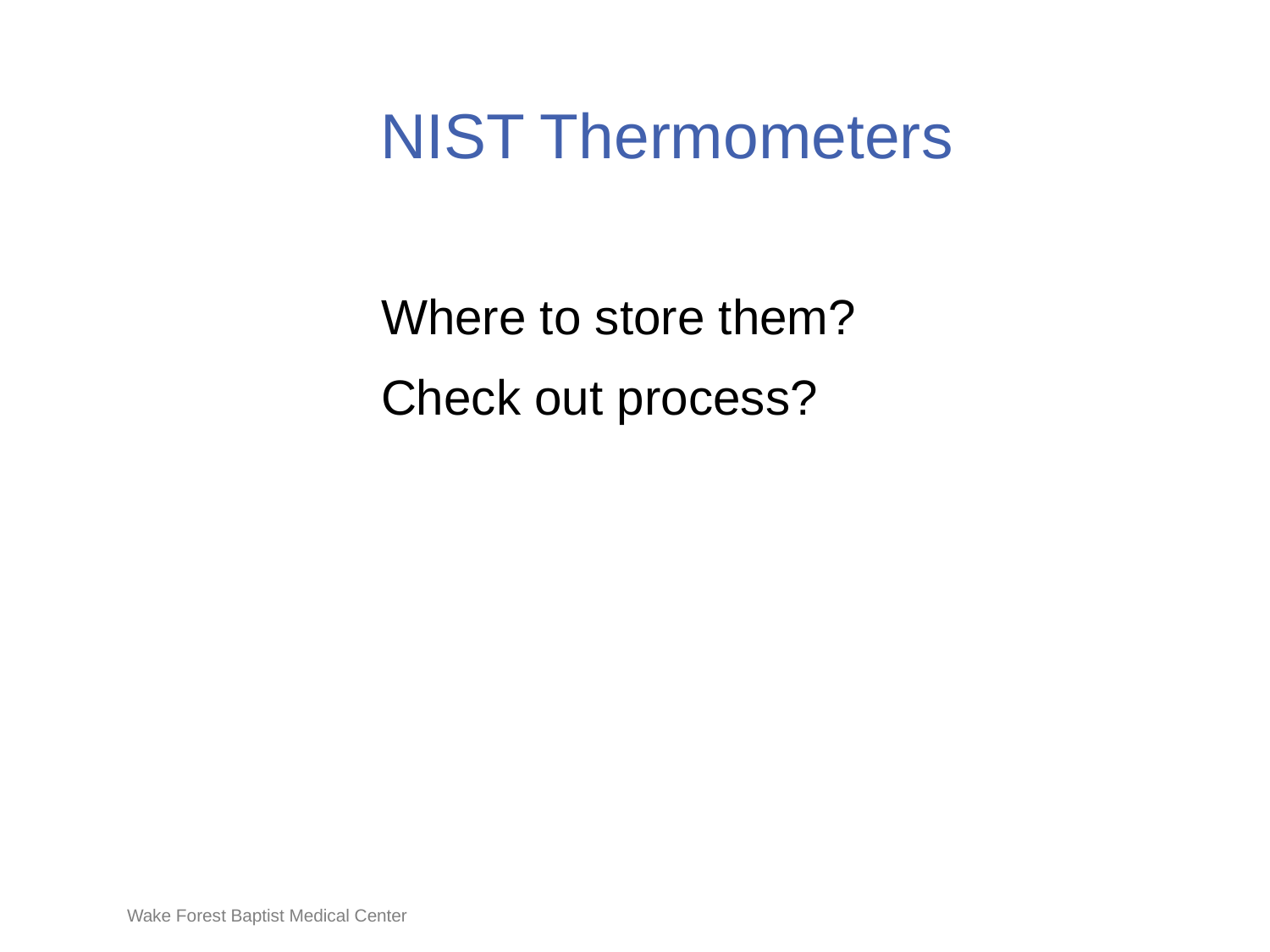

# NIST Thermometers
Where to store them?
Check out process?